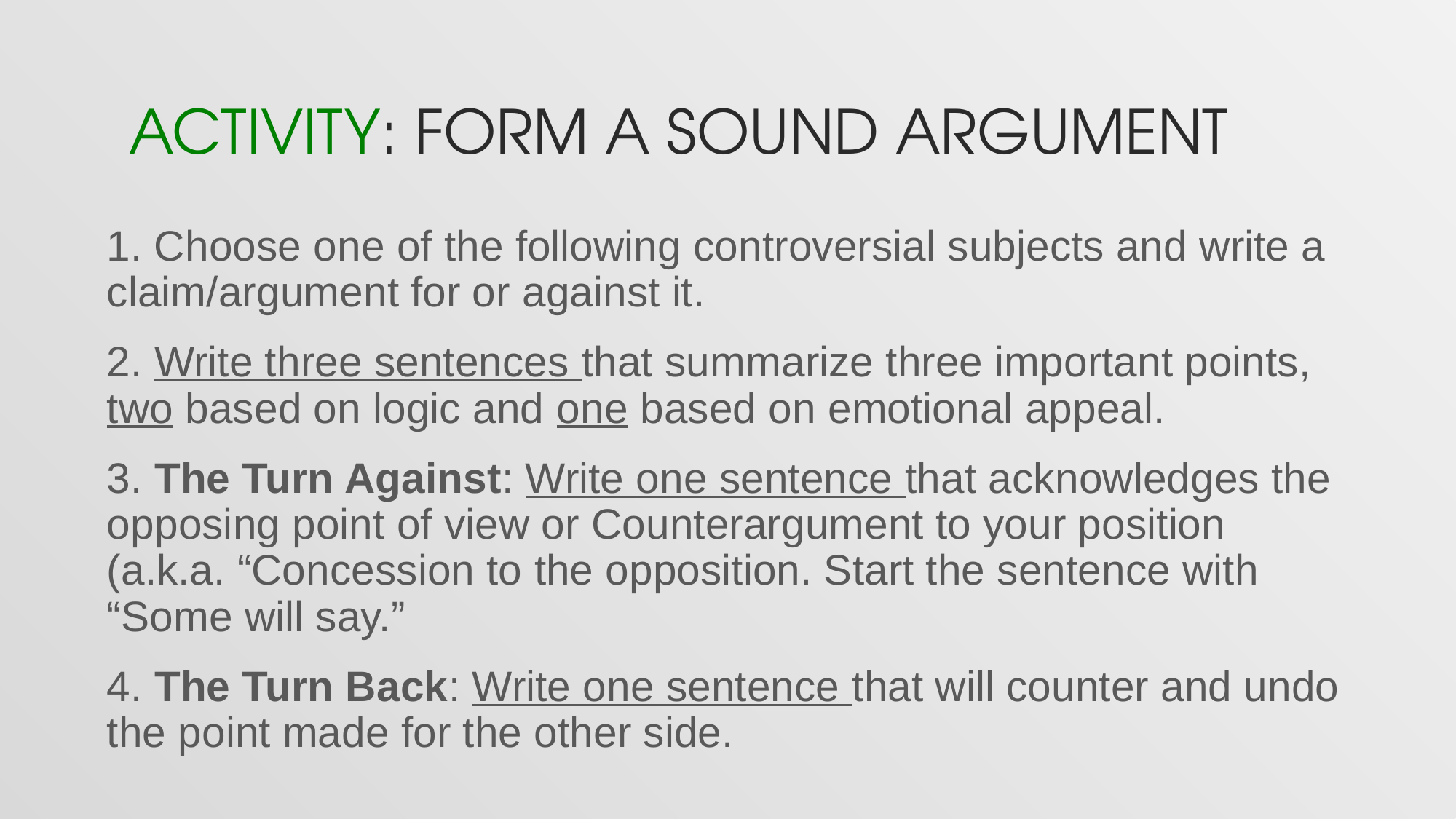

# Activity: Form a Sound Argument
1. Choose one of the following controversial subjects and write a claim/argument for or against it.
2. Write three sentences that summarize three important points, two based on logic and one based on emotional appeal.
3. The Turn Against: Write one sentence that acknowledges the opposing point of view or Counterargument to your position (a.k.a. “Concession to the opposition. Start the sentence with “Some will say.”
4. The Turn Back: Write one sentence that will counter and undo the point made for the other side.